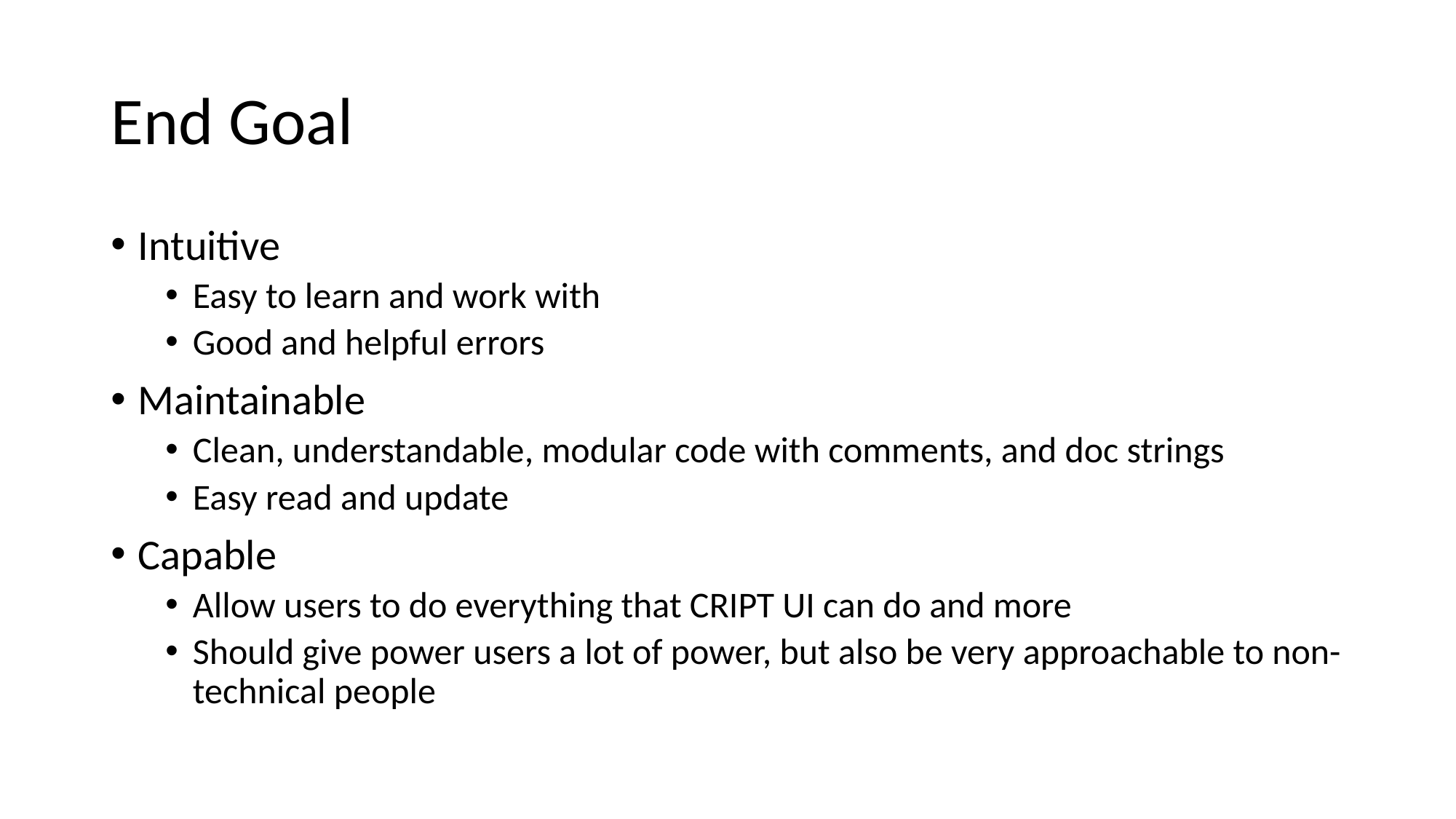

# End Goal
Intuitive
Easy to learn and work with
Good and helpful errors
Maintainable
Clean, understandable, modular code with comments, and doc strings
Easy read and update
Capable
Allow users to do everything that CRIPT UI can do and more
Should give power users a lot of power, but also be very approachable to non-technical people